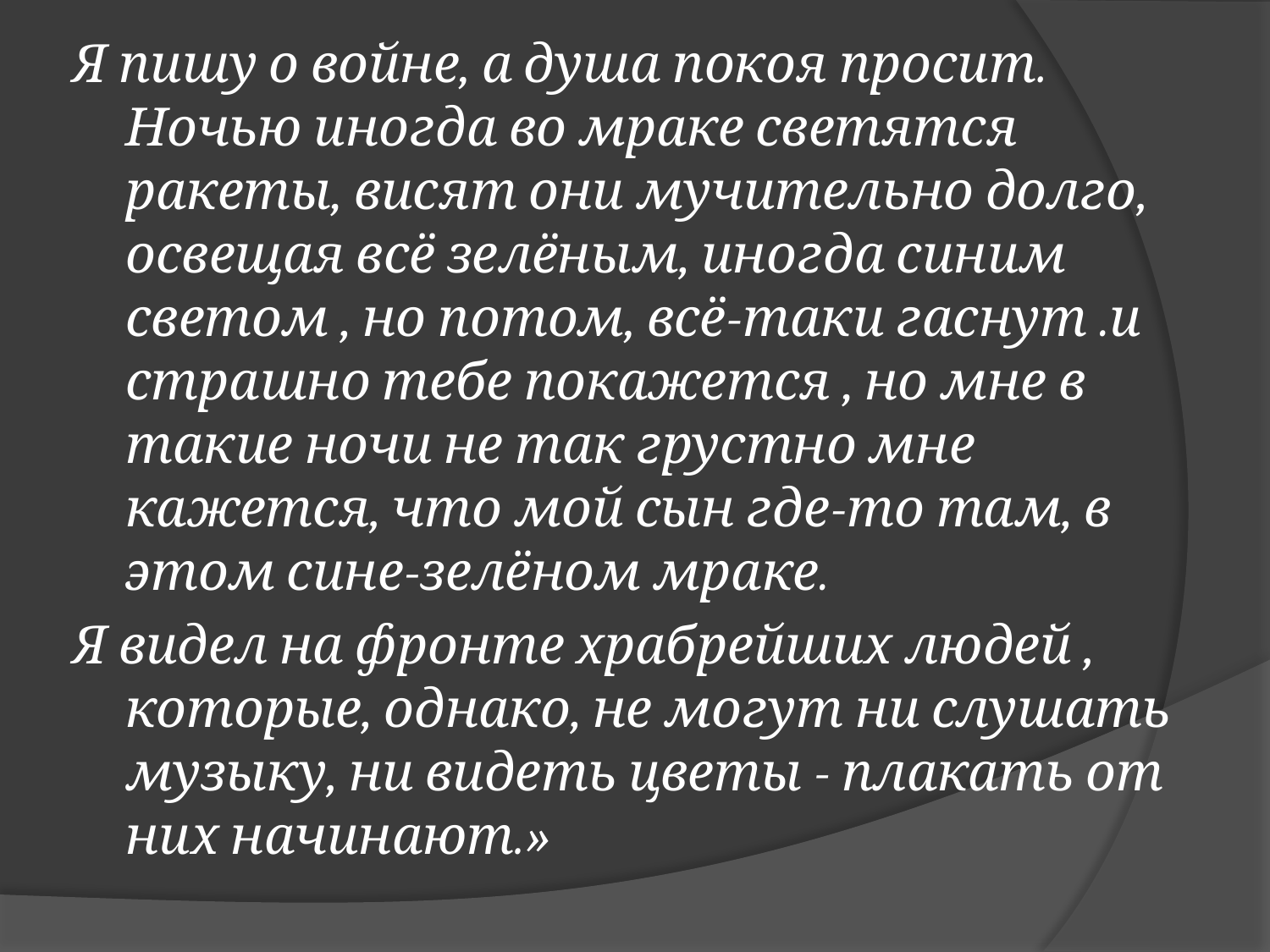

Я пишу о войне, а душа покоя просит. Ночью иногда во мраке светятся ракеты, висят они мучительно долго, освещая всё зелёным, иногда синим светом , но потом, всё-таки гаснут .и страшно тебе покажется , но мне в такие ночи не так грустно мне кажется, что мой сын где-то там, в этом сине-зелёном мраке.
Я видел на фронте храбрейших людей , которые, однако, не могут ни слушать музыку, ни видеть цветы - плакать от них начинают.»